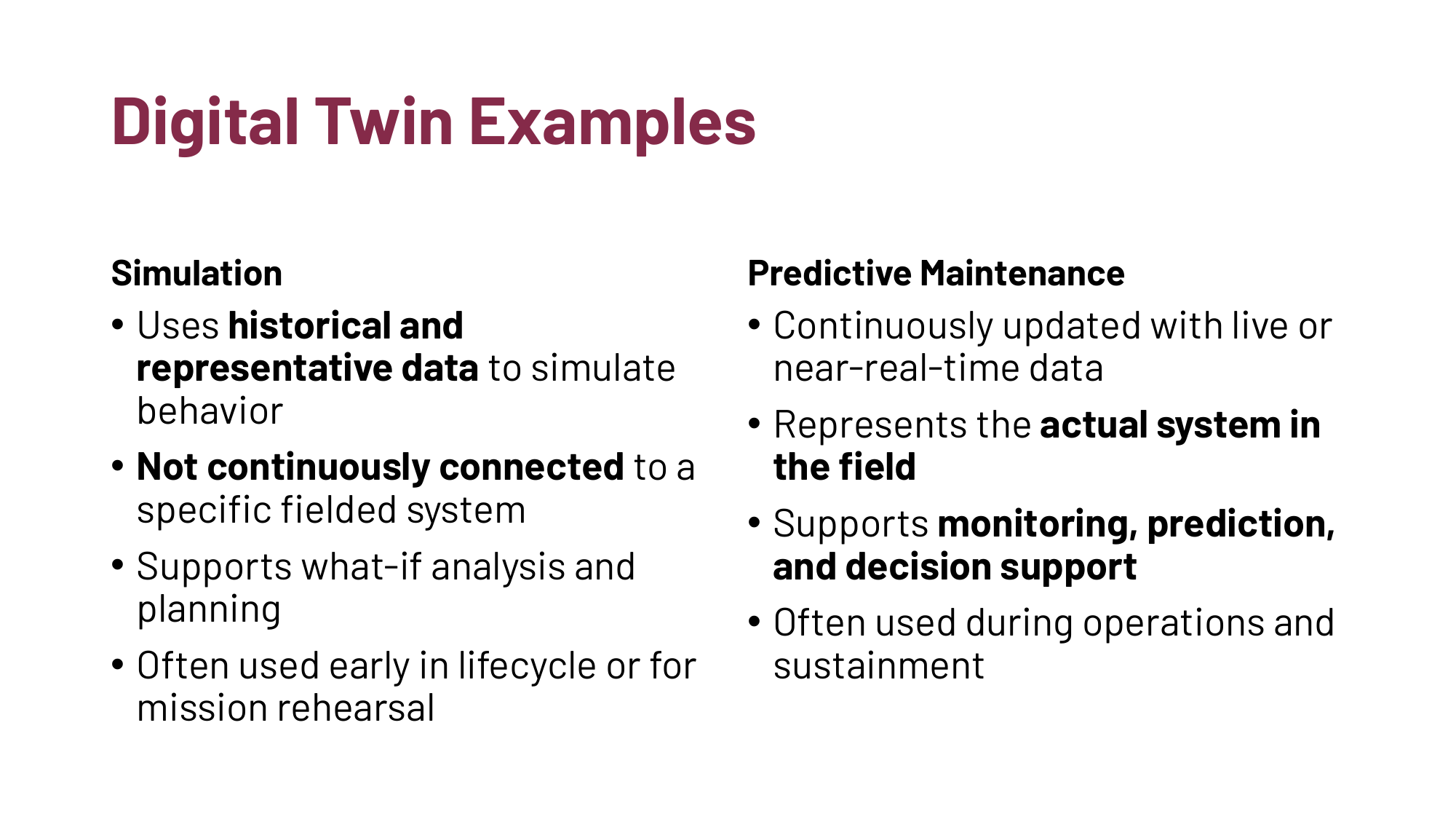

# Digital Twin Examples
Simulation
Predictive Maintenance
Uses historical and representative data to simulate behavior
Not continuously connected to a specific fielded system
Supports what-if analysis and planning
Often used early in lifecycle or for mission rehearsal
Continuously updated with live or near-real-time data
Represents the actual system in the field
Supports monitoring, prediction, and decision support
Often used during operations and sustainment